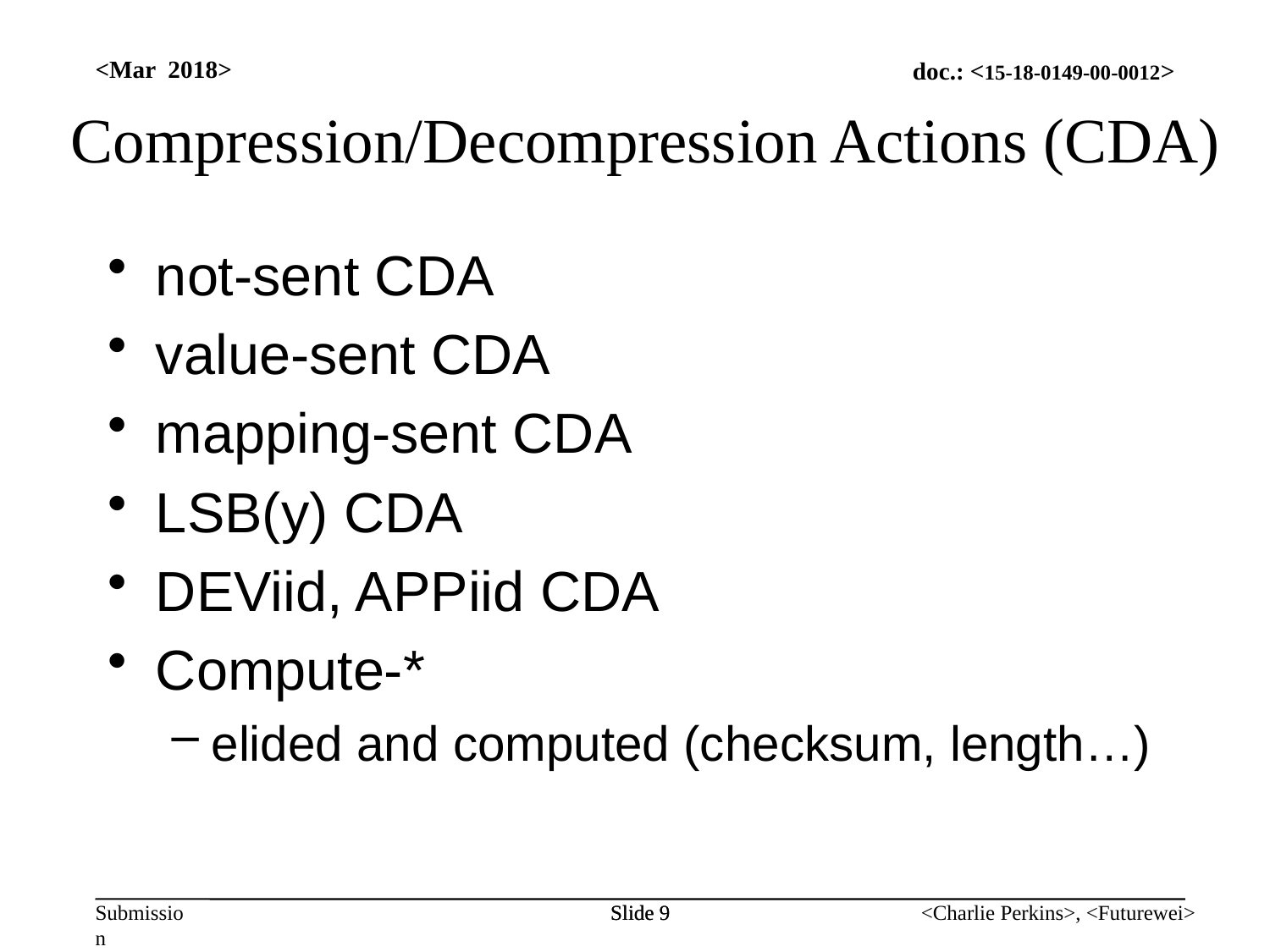

<Mar  2018>
# Compression/Decompression Actions (CDA)

not-sent CDA
value-sent CDA
mapping-sent CDA
LSB(y) CDA
DEViid, APPiid CDA
Compute-*
elided and computed (checksum, length…)
Slide 9
Slide 9
<Charlie Perkins>, <Futurewei>